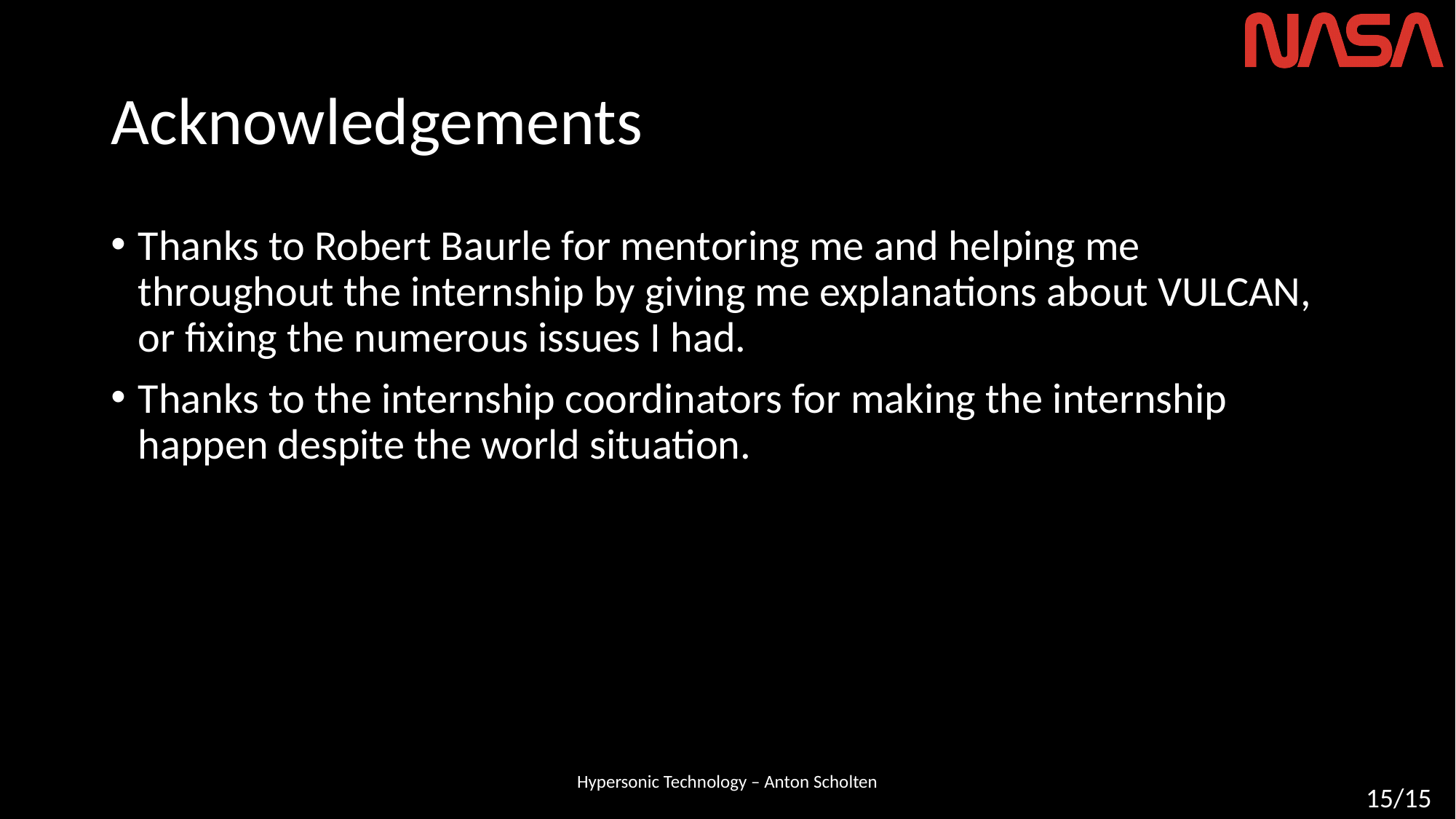

# Acknowledgements
Thanks to Robert Baurle for mentoring me and helping me throughout the internship by giving me explanations about VULCAN, or fixing the numerous issues I had.
Thanks to the internship coordinators for making the internship happen despite the world situation.
Hypersonic Technology – Anton Scholten